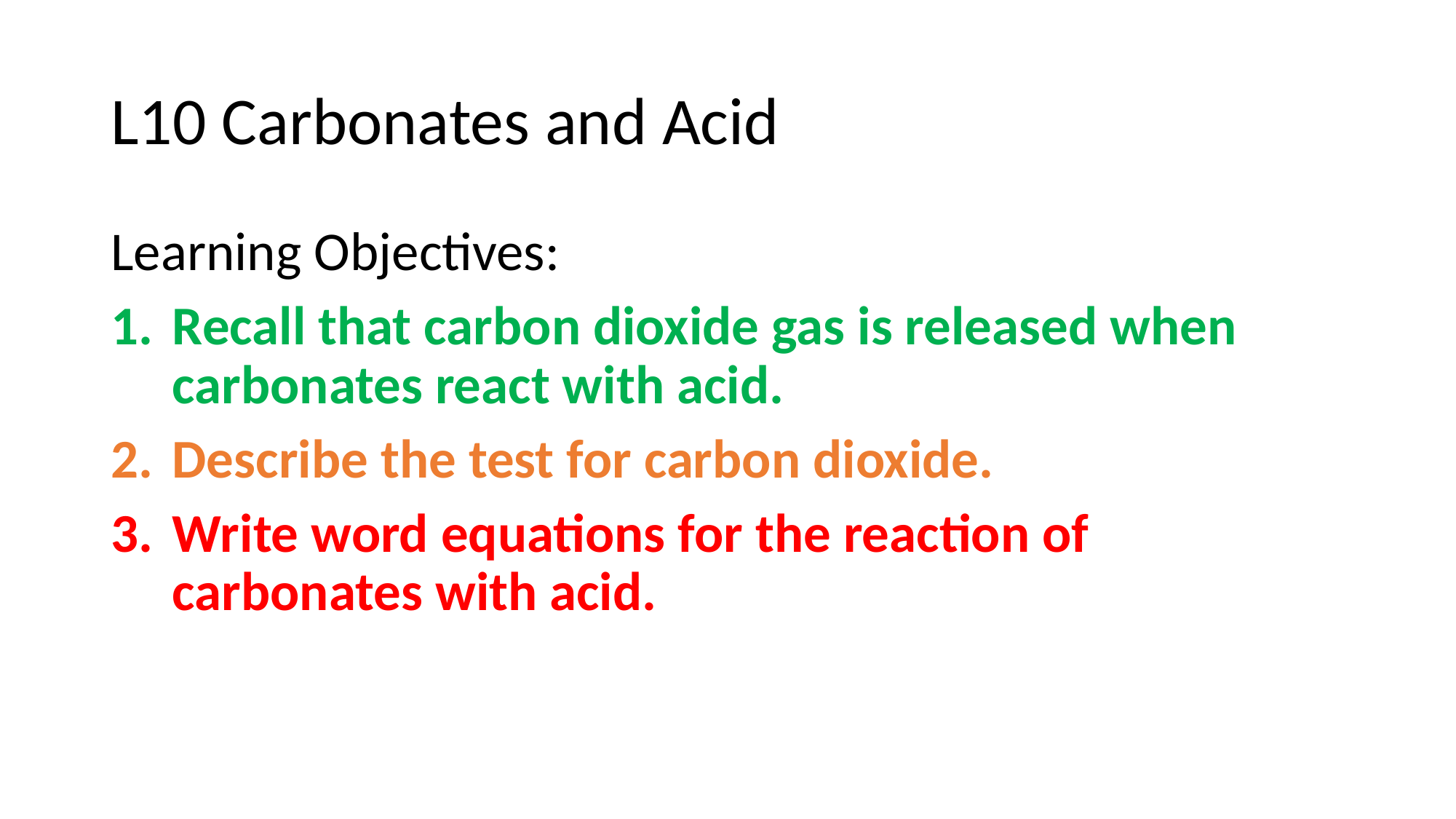

# L10 Carbonates and Acid
Learning Objectives:
Recall that carbon dioxide gas is released when carbonates react with acid.
Describe the test for carbon dioxide.
Write word equations for the reaction of carbonates with acid.